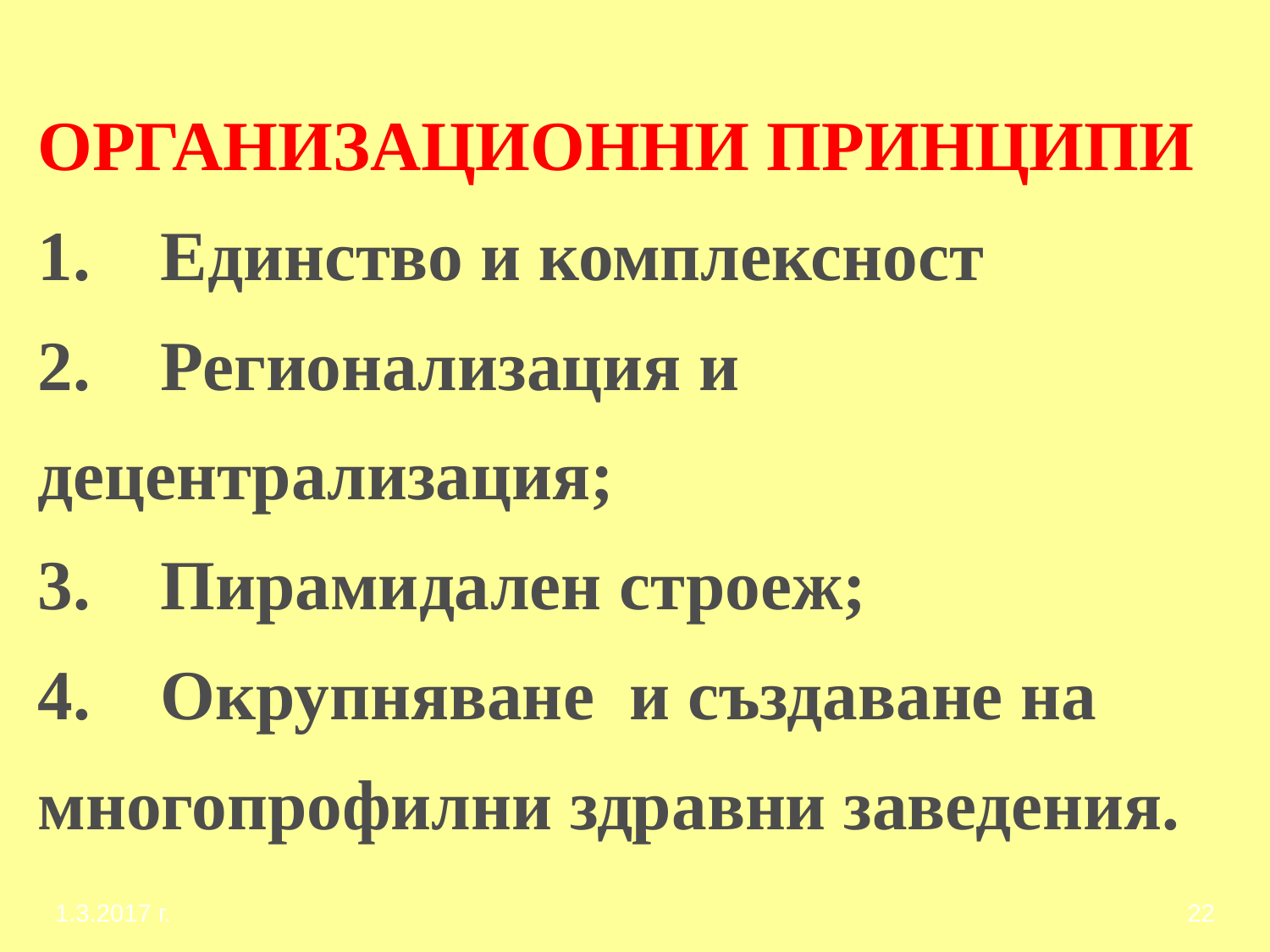

# ОРГАНИЗАЦИОННИ ПРИНЦИПИ 1.    Единство и комплексност 2.    Регионализация и децентрализация; 3.    Пирамидален строеж; 4.    Окрупняване  и създаване на многопрофилни здравни заведения.
1.3.2017 г.
22